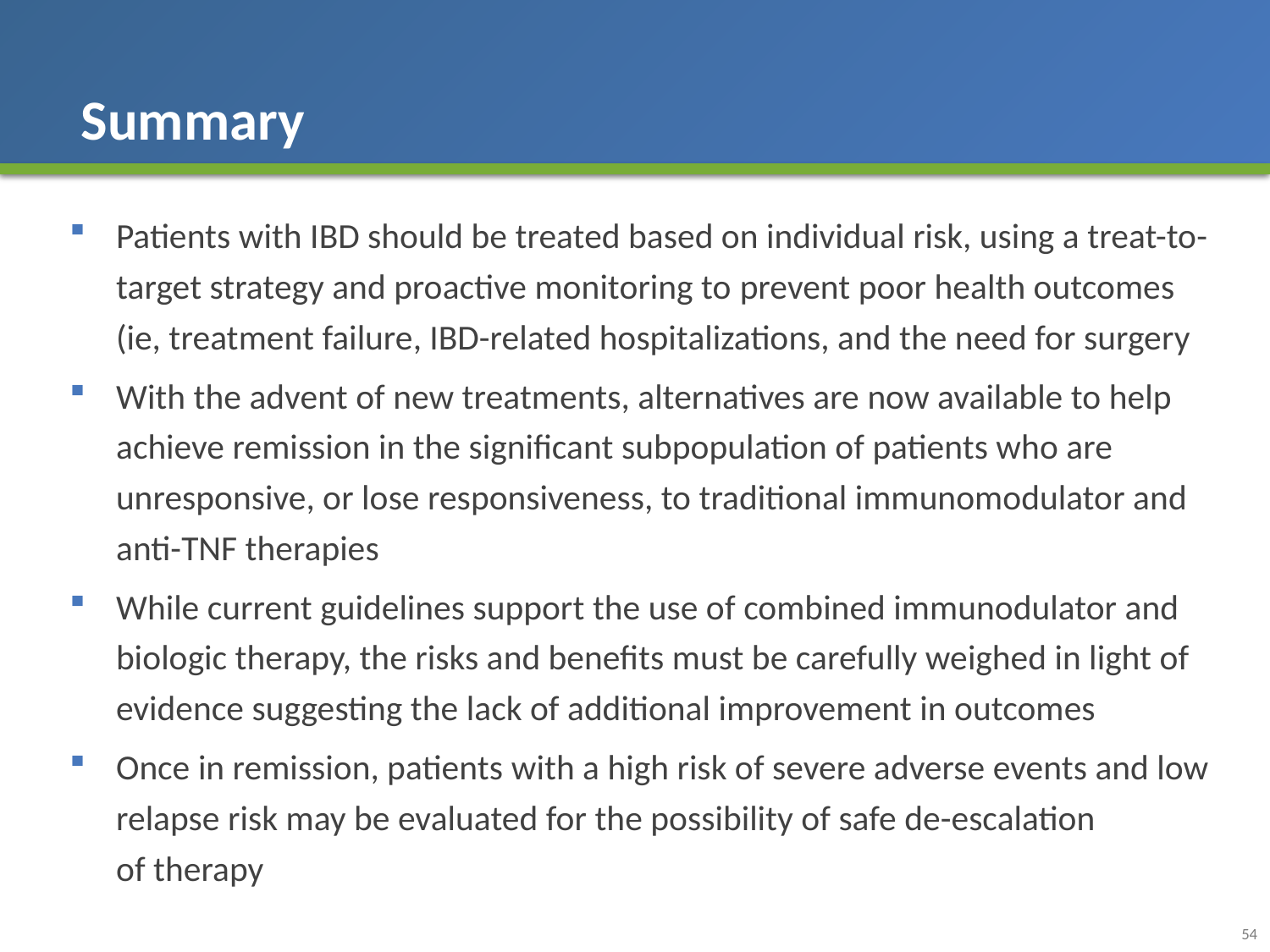

# Summary
Patients with IBD should be treated based on individual risk, using a treat-to-target strategy and proactive monitoring to prevent poor health outcomes (ie, treatment failure, IBD-related hospitalizations, and the need for surgery
With the advent of new treatments, alternatives are now available to help achieve remission in the significant subpopulation of patients who are unresponsive, or lose responsiveness, to traditional immunomodulator and anti-TNF therapies
While current guidelines support the use of combined immunodulator and biologic therapy, the risks and benefits must be carefully weighed in light of evidence suggesting the lack of additional improvement in outcomes
Once in remission, patients with a high risk of severe adverse events and low relapse risk may be evaluated for the possibility of safe de-escalation
of therapy